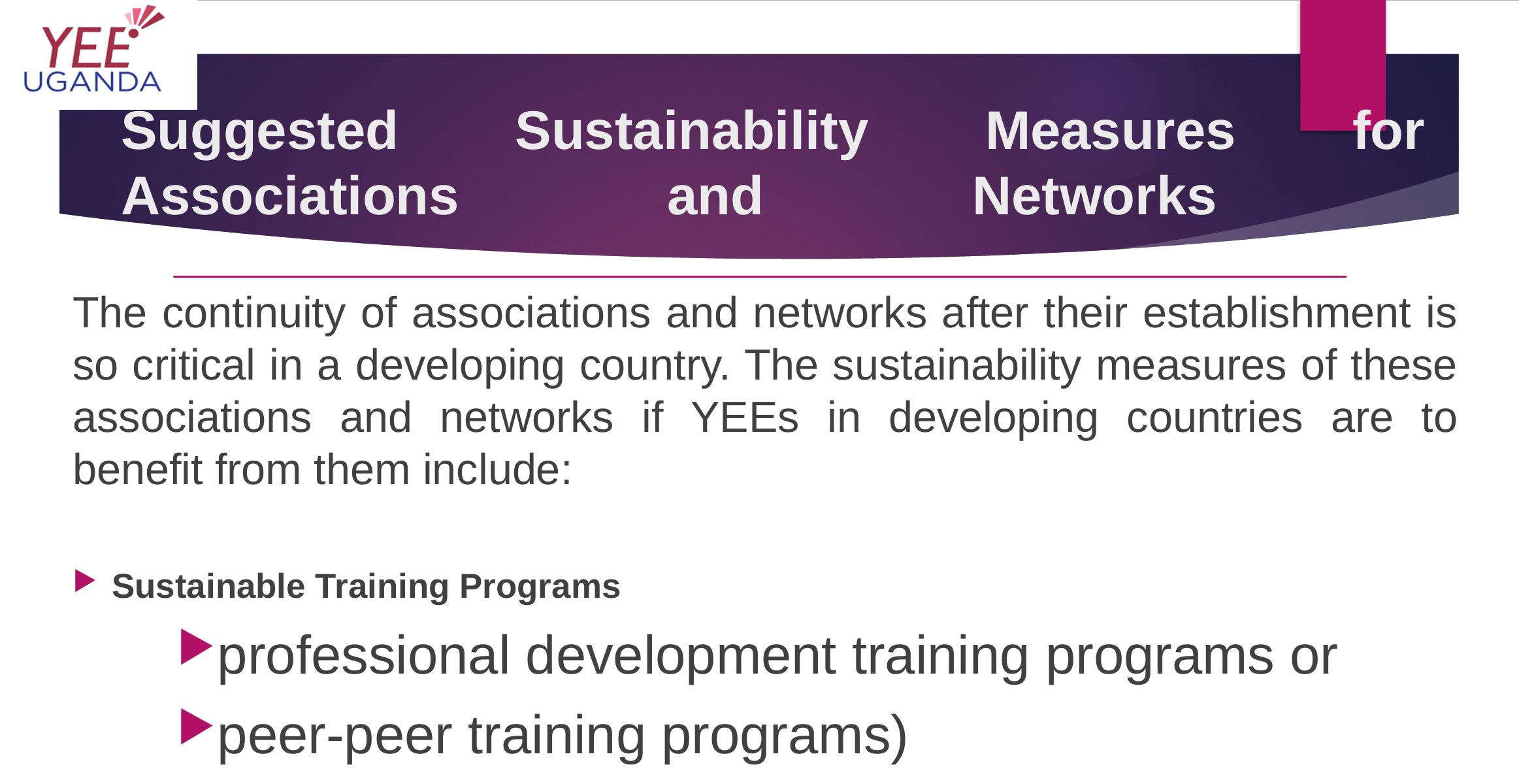

# Suggested Sustainability Measures for Associations and Networks
The continuity of associations and networks after their establishment is so critical in a developing country. The sustainability measures of these associations and networks if YEEs in developing countries are to benefit from them include:

Sustainable Training Programs
professional development training programs or
peer-peer training programs)